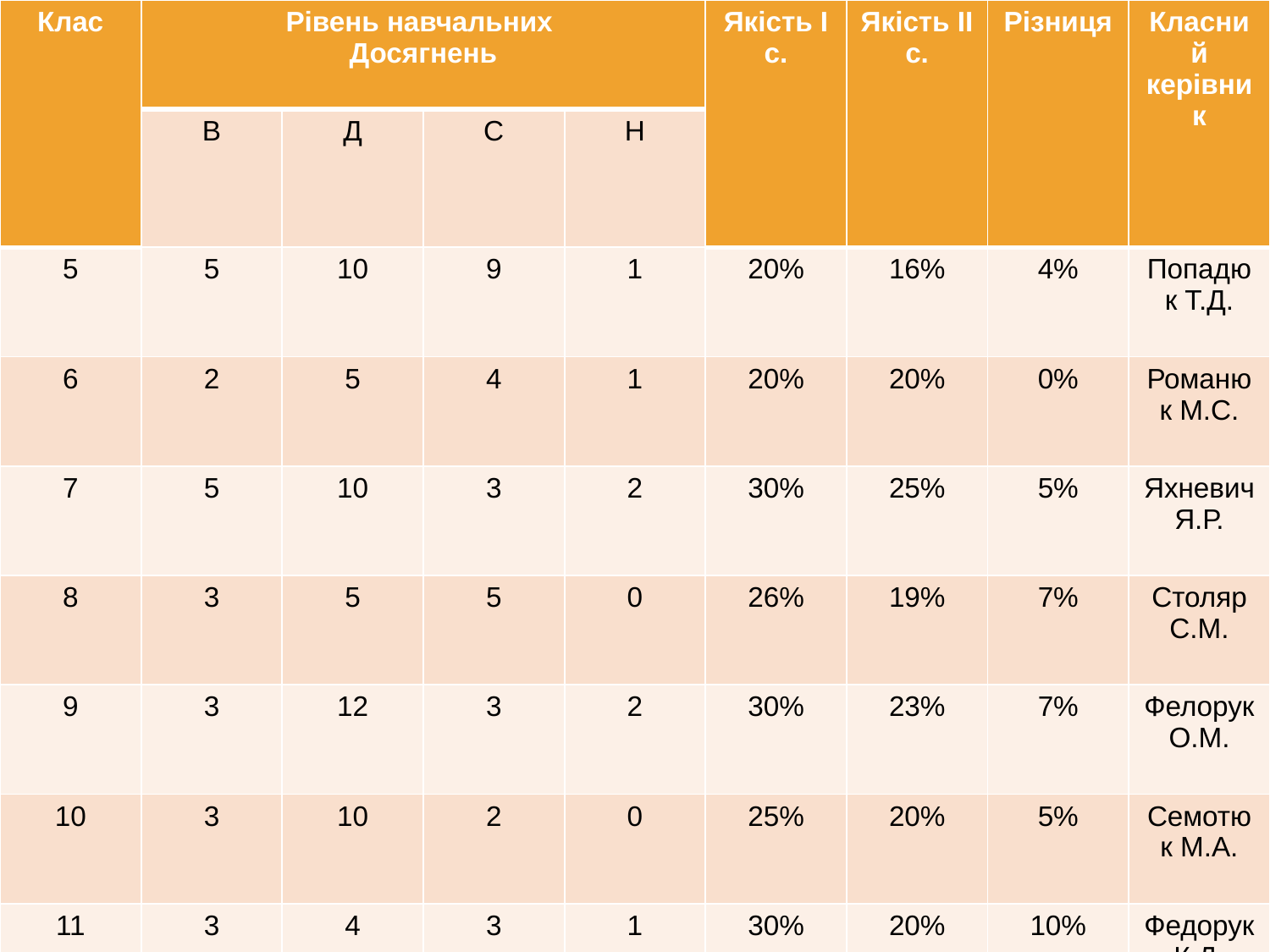

| Клас | Рівень навчальних Досягнень |  |  |  | Якість І с. | Якість ІІ с. | Різниця | Класний керівник |
| --- | --- | --- | --- | --- | --- | --- | --- | --- |
|  | В | Д | С | Н |  |  |  |  |
| 5 | 5 | 10 | 9 | 1 | 20% | 16% | 4% | Попадюк Т.Д. |
| 6 | 2 | 5 | 4 | 1 | 20% | 20% | 0% | Романюк М.С. |
| 7 | 5 | 10 | 3 | 2 | 30% | 25% | 5% | Яхневич Я.Р. |
| 8 | 3 | 5 | 5 | 0 | 26% | 19% | 7% | Столяр С.М. |
| 9 | 3 | 12 | 3 | 2 | 30% | 23% | 7% | Фелорук О.М. |
| 10 | 3 | 10 | 2 | 0 | 25% | 20% | 5% | Семотюк М.А. |
| 11 | 3 | 4 | 3 | 1 | 30% | 20% | 10% | Федорук К.Д. |